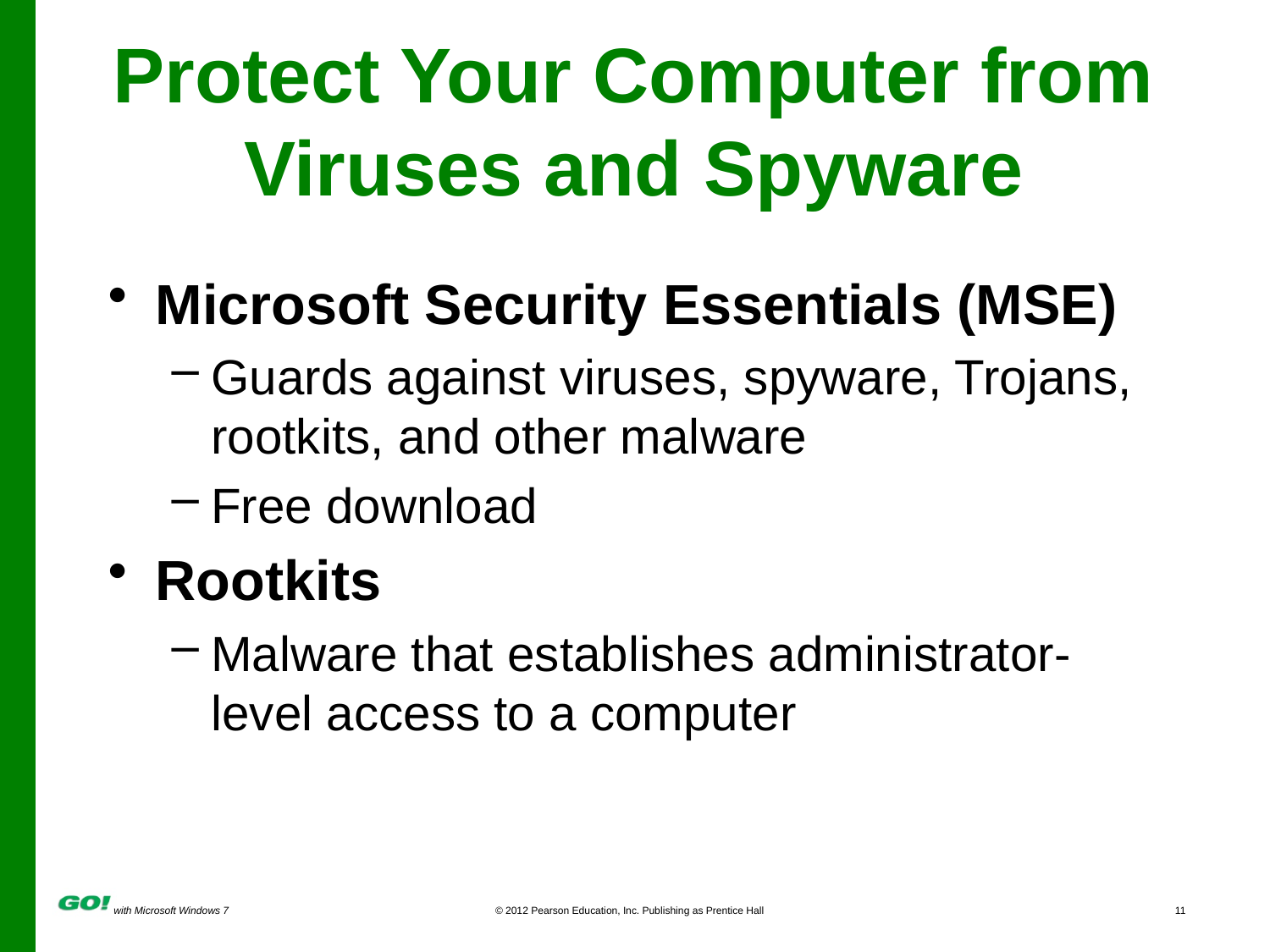

# Protect Your Computer from Viruses and Spyware
Microsoft Security Essentials (MSE)
Guards against viruses, spyware, Trojans, rootkits, and other malware
Free download
Rootkits
Malware that establishes administrator-level access to a computer